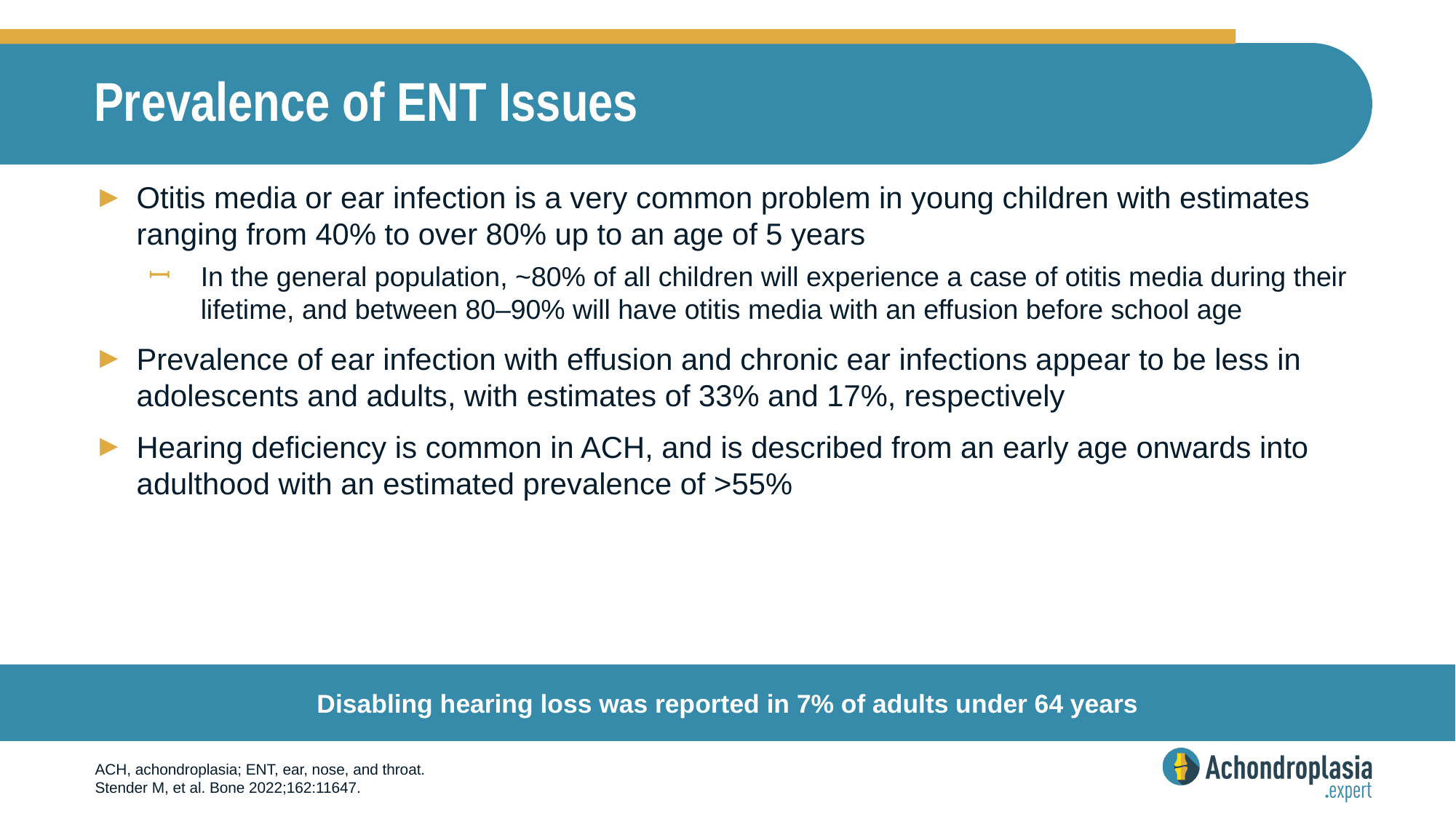

# Prevalence of ENT Issues
Otitis media or ear infection is a very common problem in young children with estimates ranging from 40% to over 80% up to an age of 5 years
In the general population, ~80% of all children will experience a case of otitis media during their lifetime, and between 80–90% will have otitis media with an effusion before school age
Prevalence of ear infection with effusion and chronic ear infections appear to be less in adolescents and adults, with estimates of 33% and 17%, respectively
Hearing deficiency is common in ACH, and is described from an early age onwards into adulthood with an estimated prevalence of >55%

Disabling hearing loss was reported in 7% of adults under 64 years
ACH, achondroplasia; ENT, ear, nose, and throat.
Stender M, et al. Bone 2022;162:11647.